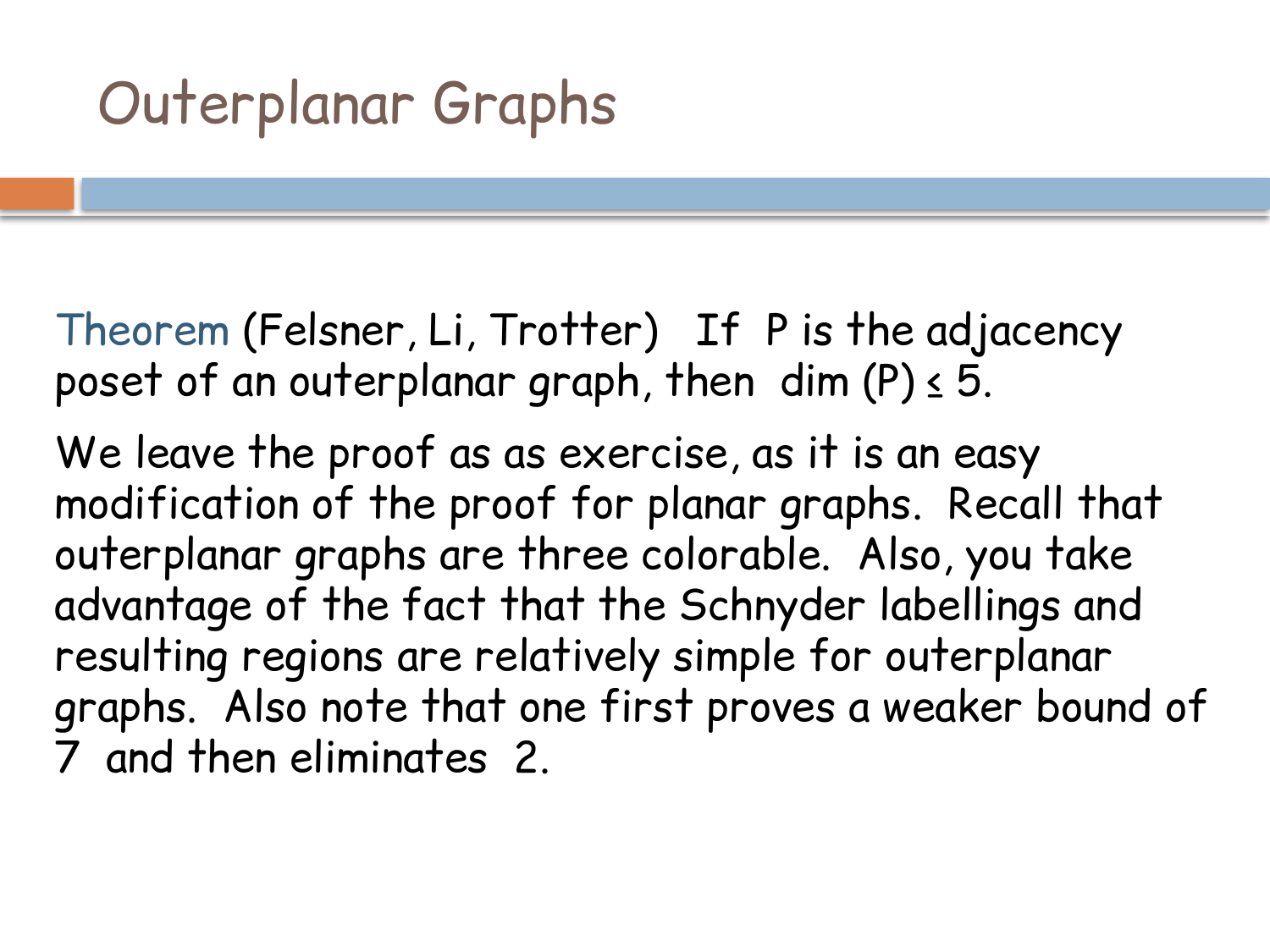

# Outerplanar Graphs
Theorem (Felsner, Li, Trotter)   If  P is the adjacency poset of an outerplanar graph, then  dim (P) ≤ 5.
We leave the proof as as exercise, as it is an easy modification of the proof for planar graphs.  Recall that outerplanar graphs are three colorable.  Also, you take advantage of the fact that the Schnyder labellings and resulting regions are relatively simple for outerplanar graphs.  Also note that one first proves a weaker bound of  7  and then eliminates  2.